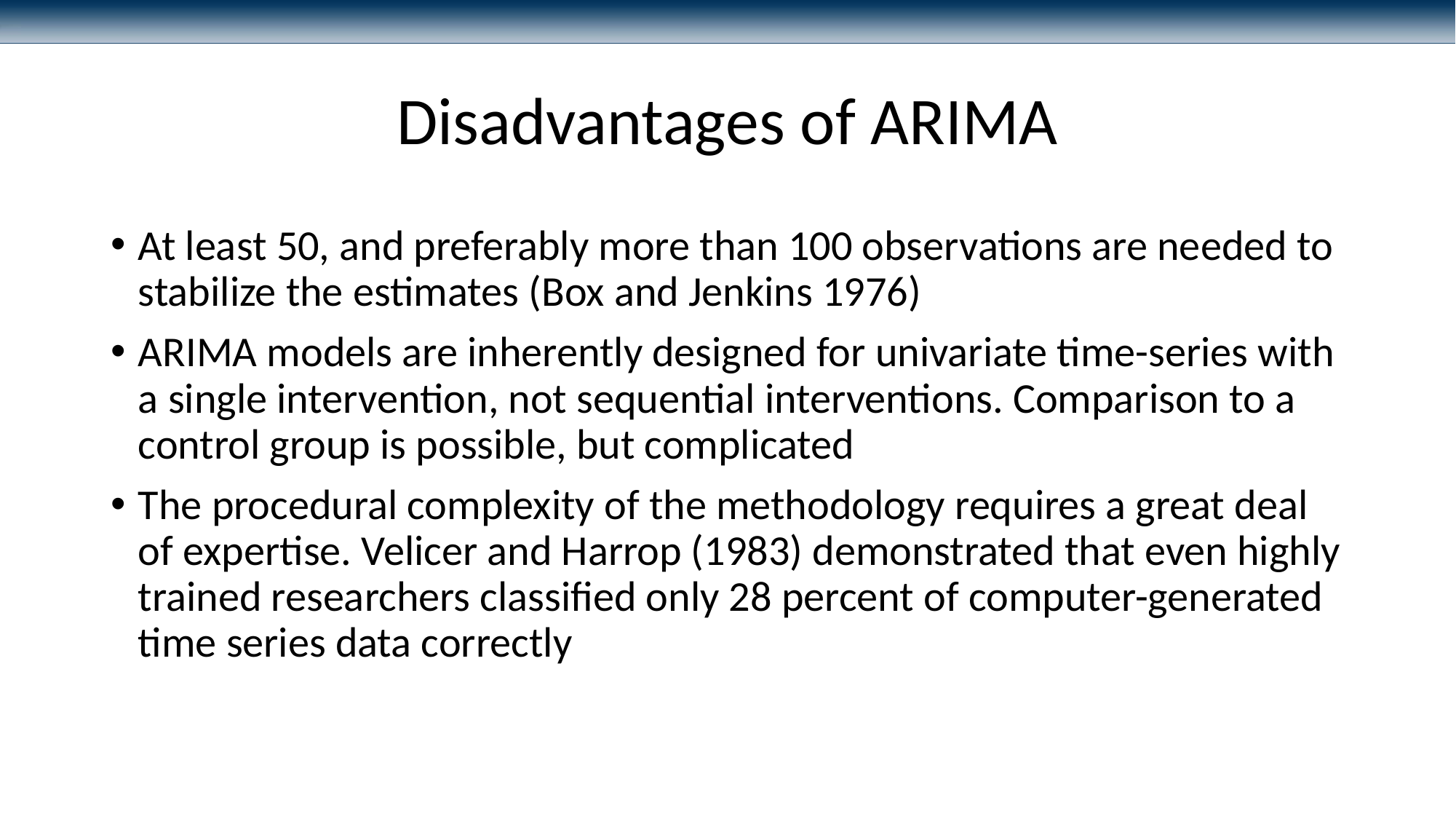

# Disadvantages of ARIMA
At least 50, and preferably more than 100 observations are needed to stabilize the estimates (Box and Jenkins 1976)
ARIMA models are inherently designed for univariate time-series with a single intervention, not sequential interventions. Comparison to a control group is possible, but complicated
The procedural complexity of the methodology requires a great deal of expertise. Velicer and Harrop (1983) demonstrated that even highly trained researchers classified only 28 percent of computer-generated time series data correctly